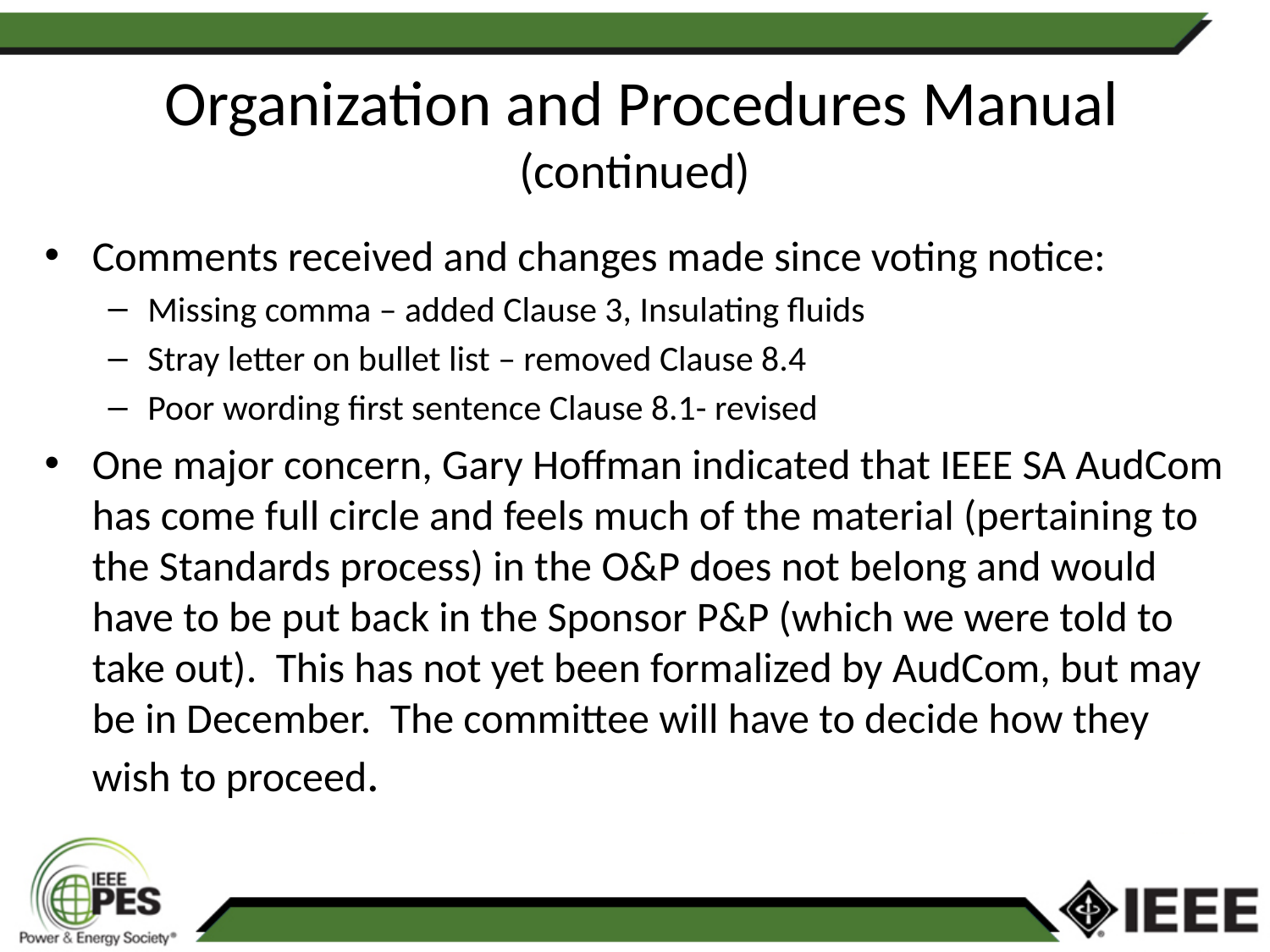

# Organization and Procedures Manual (continued)
Comments received and changes made since voting notice:
Missing comma – added Clause 3, Insulating fluids
Stray letter on bullet list – removed Clause 8.4
Poor wording first sentence Clause 8.1- revised
One major concern, Gary Hoffman indicated that IEEE SA AudCom has come full circle and feels much of the material (pertaining to the Standards process) in the O&P does not belong and would have to be put back in the Sponsor P&P (which we were told to take out).  This has not yet been formalized by AudCom, but may be in December.  The committee will have to decide how they wish to proceed.